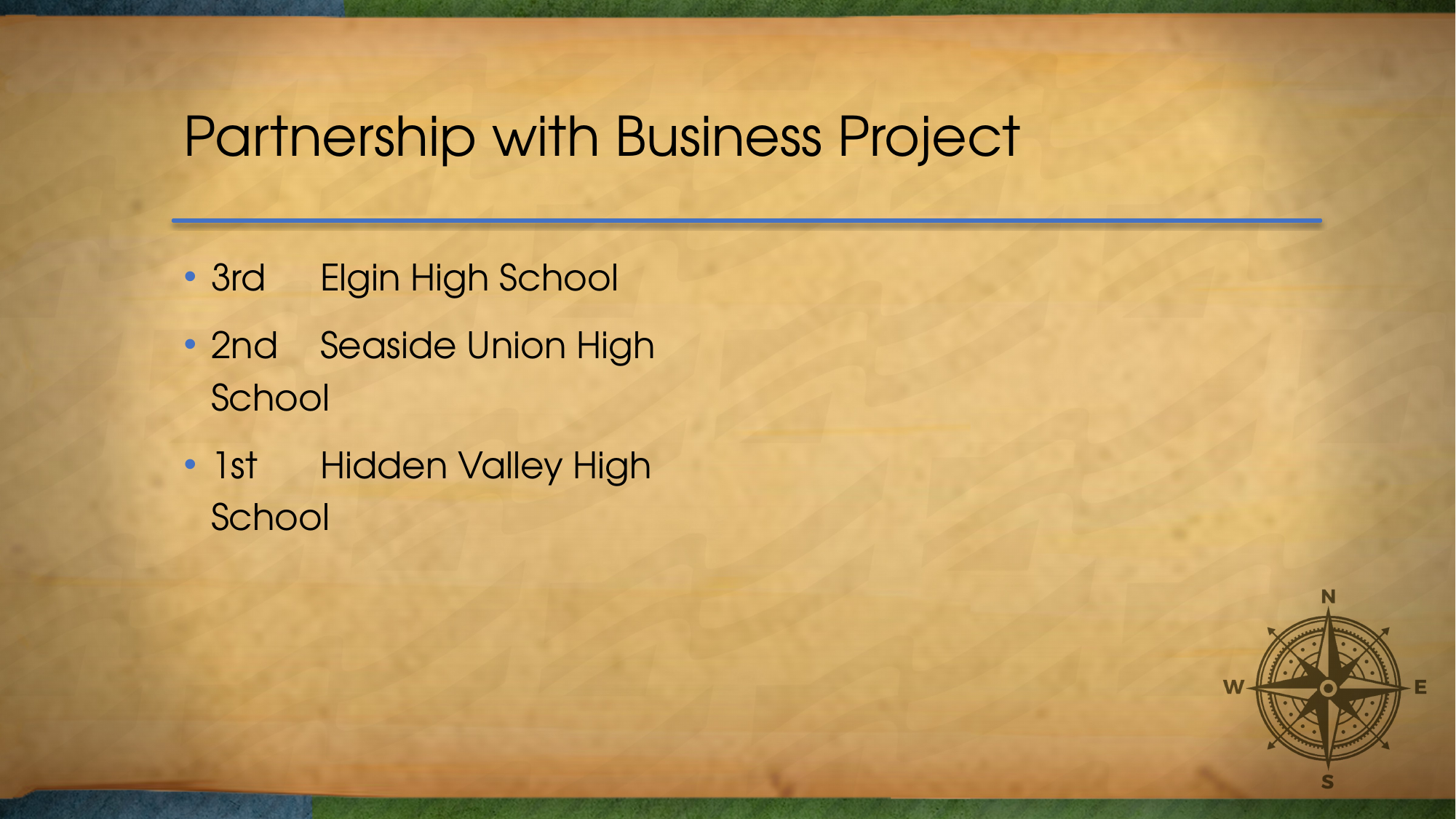

# Partnership with Business Project
3rd	Elgin High School
2nd	Seaside Union High School
1st	Hidden Valley High School